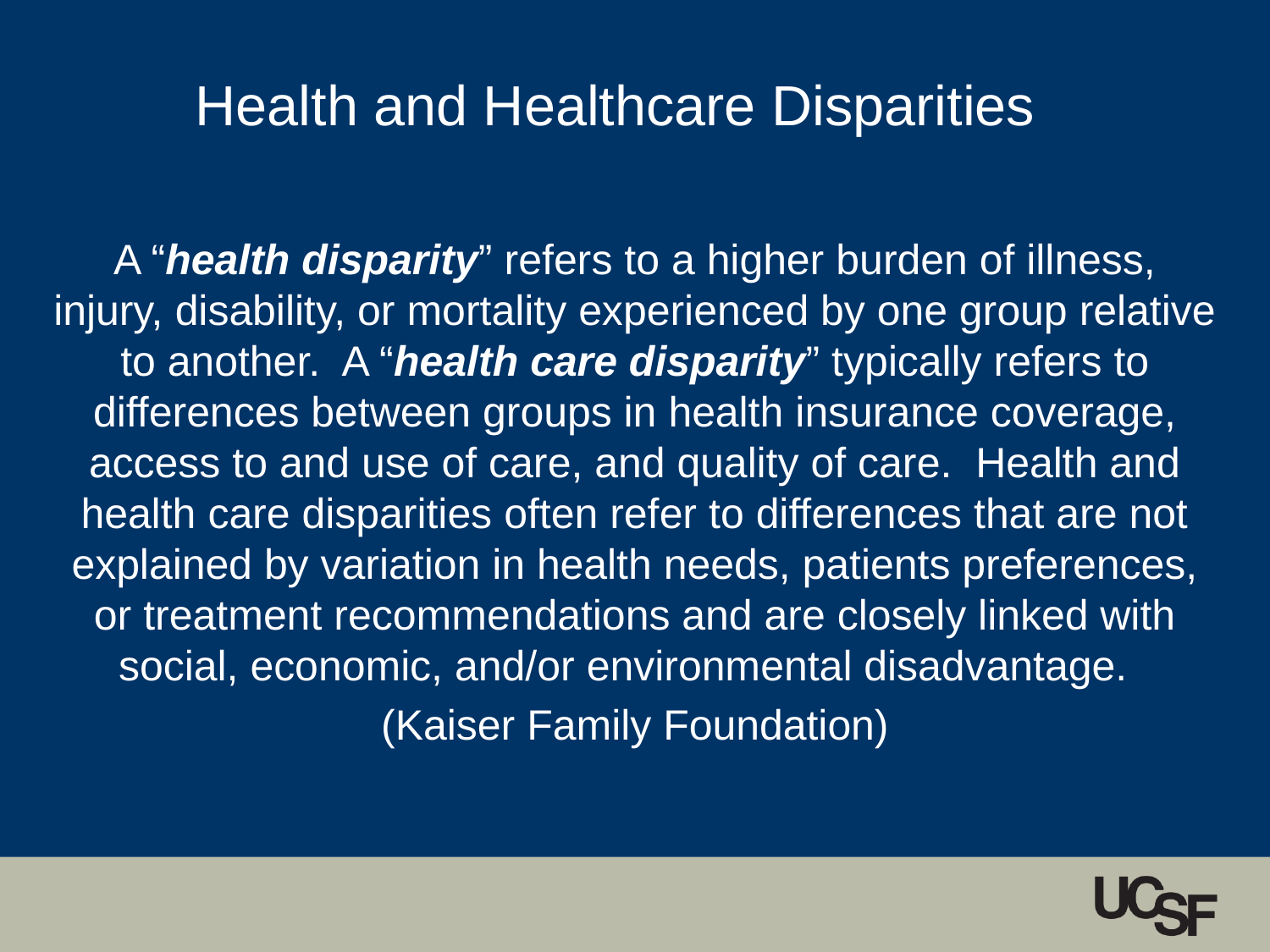

# Health and Healthcare Disparities
A “health disparity” refers to a higher burden of illness, injury, disability, or mortality experienced by one group relative to another.  A “health care disparity” typically refers to differences between groups in health insurance coverage, access to and use of care, and quality of care.  Health and health care disparities often refer to differences that are not explained by variation in health needs, patients preferences, or treatment recommendations and are closely linked with social, economic, and/or environmental disadvantage.
(Kaiser Family Foundation)